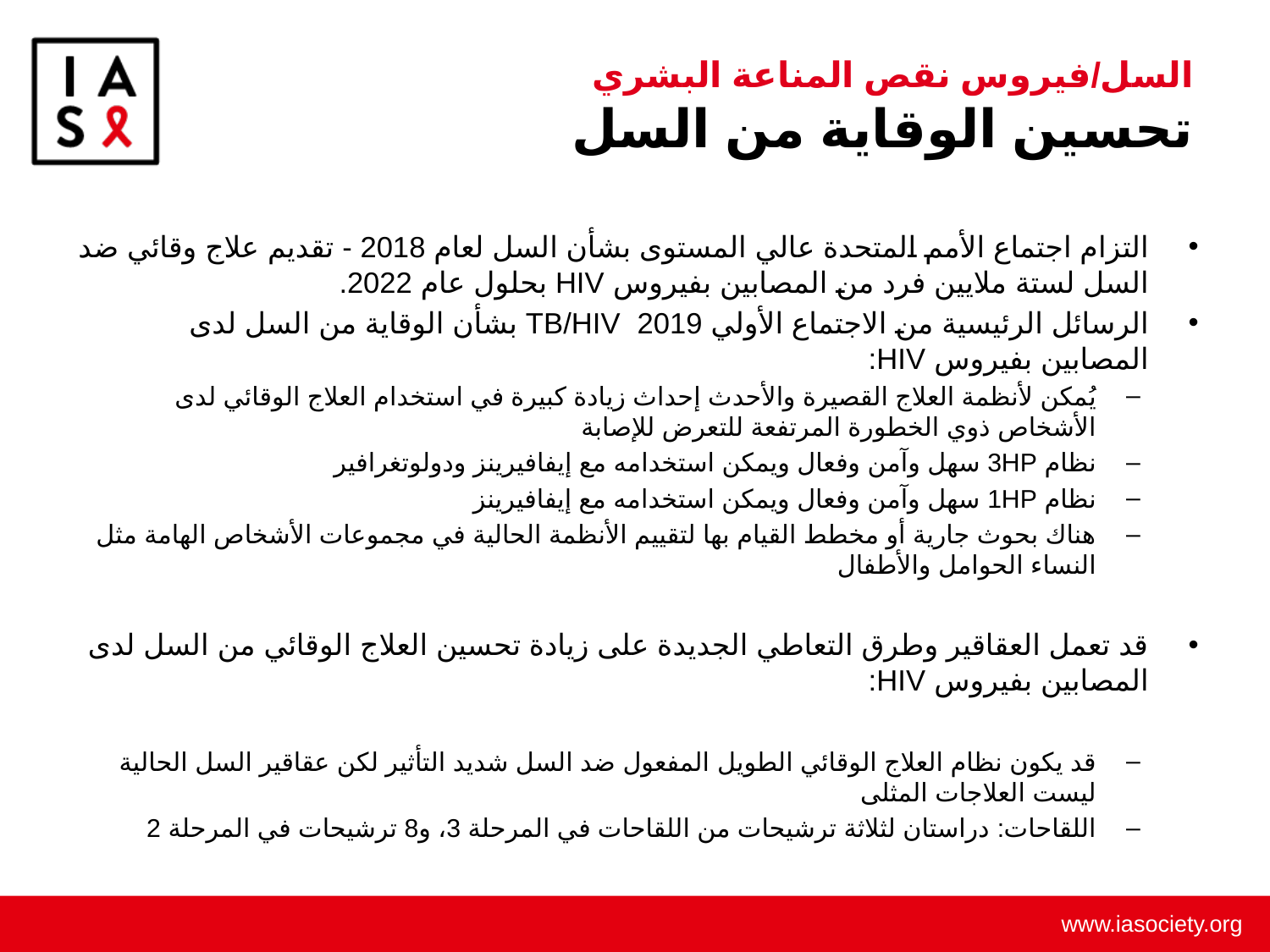

# السل/فيروس نقص المناعة البشري تحسين الوقاية من السل

التزام اجتماع الأمم المتحدة عالي المستوى بشأن السل لعام 2018 - تقديم علاج وقائي ضد السل لستة ملايين فرد من المصابين بفيروس HIV بحلول عام 2022.
الرسائل الرئيسية من الاجتماع الأولي TB/HIV  2019 بشأن الوقاية من السل لدى المصابين بفيروس HIV:
يُمكن لأنظمة العلاج القصيرة والأحدث إحداث زيادة كبيرة في استخدام العلاج الوقائي لدى الأشخاص ذوي الخطورة المرتفعة للتعرض للإصابة
نظام 3HP سهل وآمن وفعال ويمكن استخدامه مع إيفافيرينز ودولوتغرافير
نظام 1HP سهل وآمن وفعال ويمكن استخدامه مع إيفافيرينز
هناك بحوث جارية أو مخطط القيام بها لتقييم الأنظمة الحالية في مجموعات الأشخاص الهامة مثل النساء الحوامل والأطفال

قد تعمل العقاقير وطرق التعاطي الجديدة على زيادة تحسين العلاج الوقائي من السل لدى المصابين بفيروس HIV:

قد يكون نظام العلاج الوقائي الطويل المفعول ضد السل شديد التأثير لكن عقاقير السل الحالية ليست العلاجات المثلى
اللقاحات: دراستان لثلاثة ترشيحات من اللقاحات في المرحلة 3، و8 ترشيحات في المرحلة 2